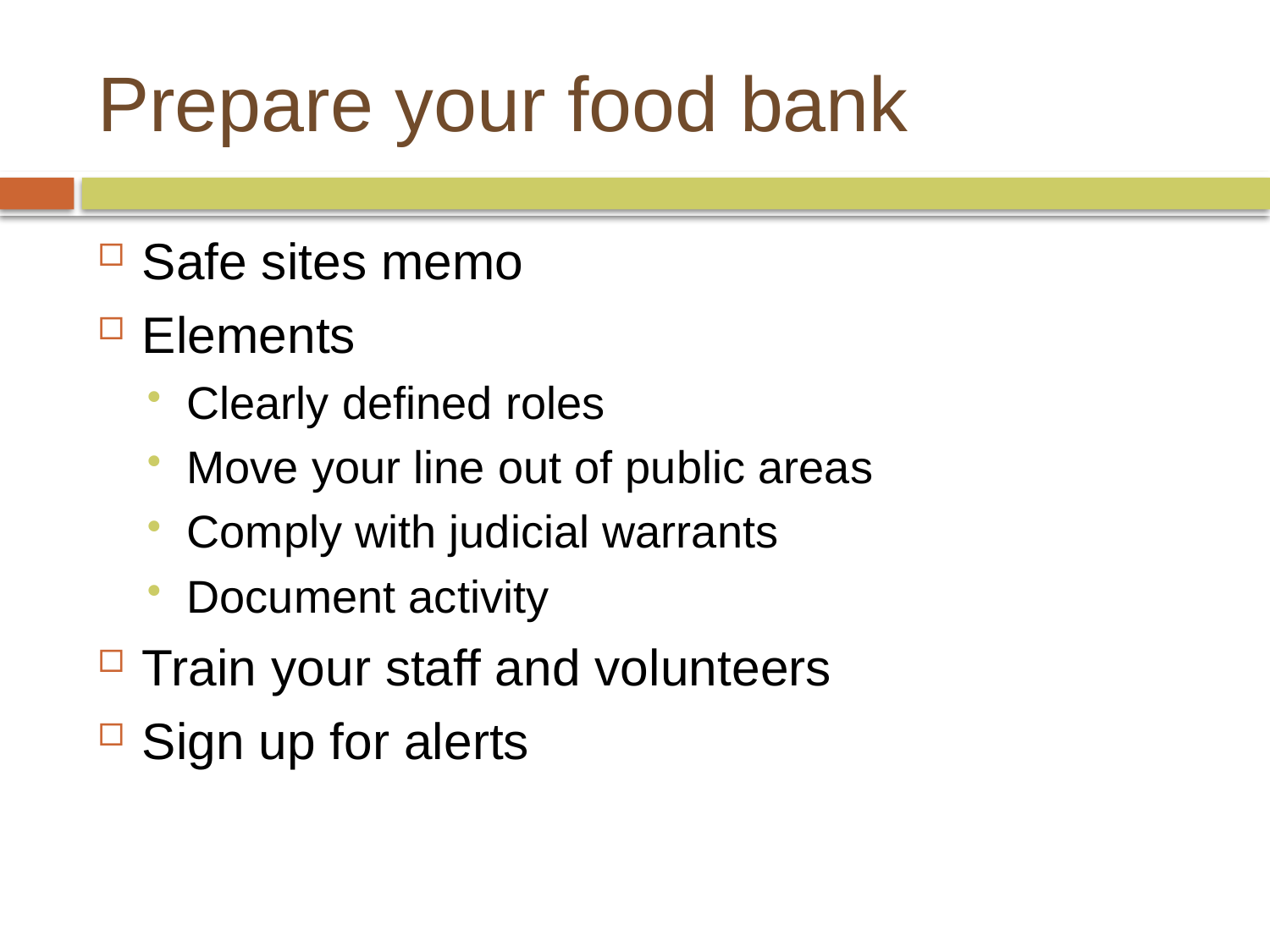

# Prepare your food bank
Safe sites memo
Elements
Clearly defined roles
Move your line out of public areas
Comply with judicial warrants
Document activity
Train your staff and volunteers
Sign up for alerts